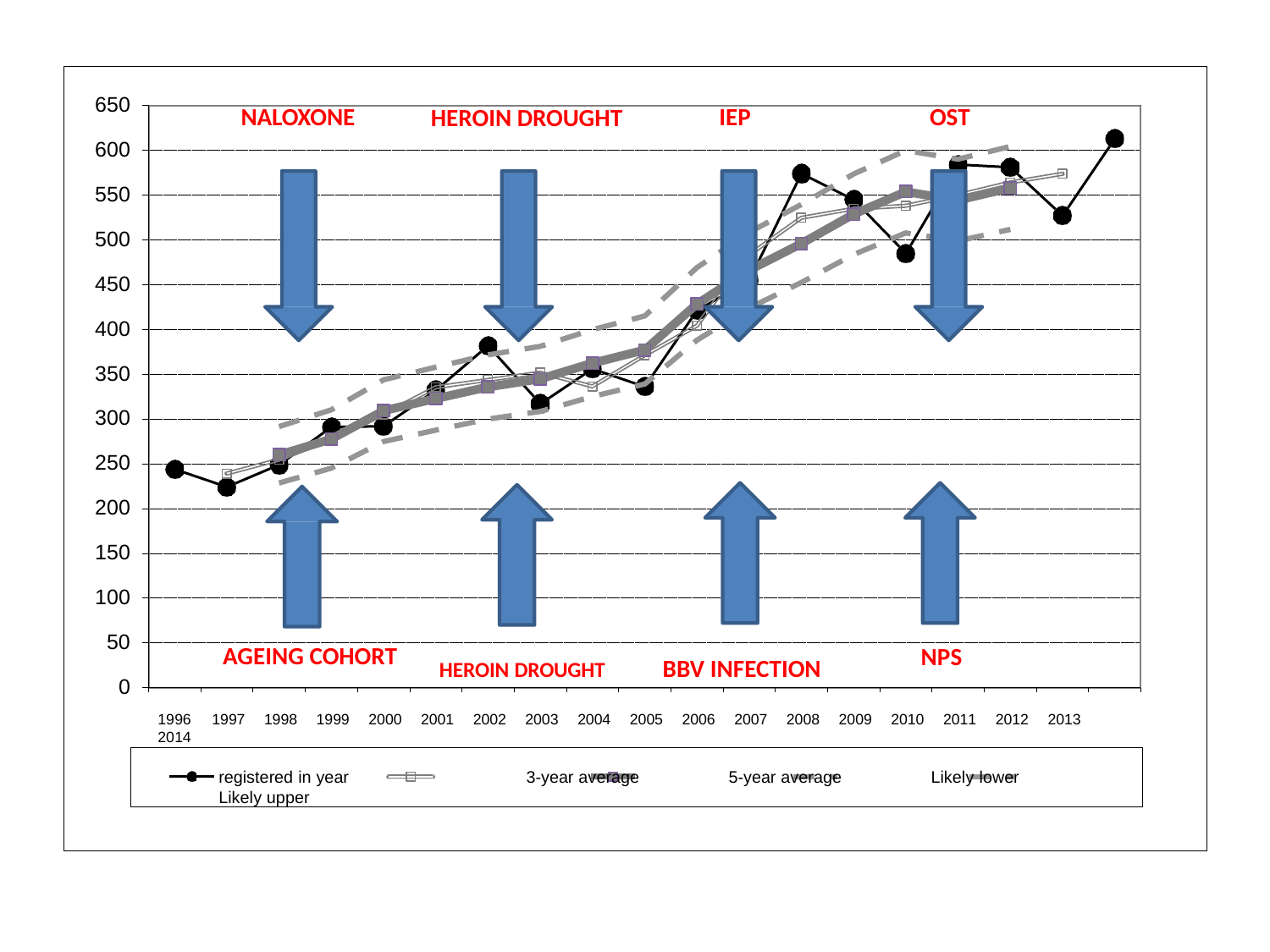

650
OST
NALOXONE
IEP
HEROIN DROUGHT

600
550
500
450
400
350
300
250
200
150
100

50
AGEING COHORT
HEROIN DROUGHT	BBV INFECTION

1996	1997	1998	1999	2000	2001	2002	2003	2004	2005	2006	2007	2008	2009	2010	2011	2012	2013	2014
NPS

0

registered in year	3-year average	5-year average	Likely lower	Likely upper